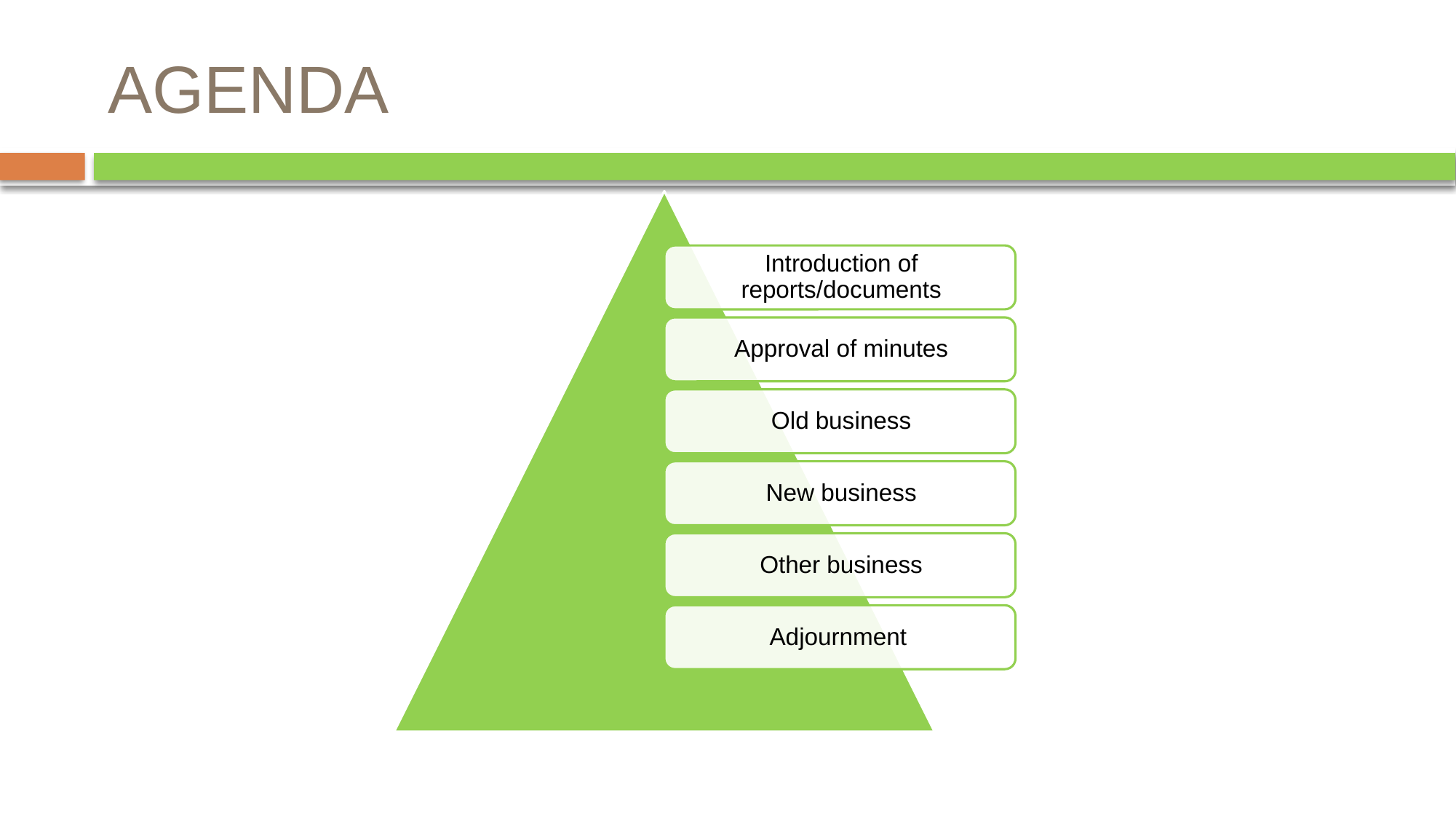

# AGENDA
Introduction of reports/documents
Approval of minutes
Old business
New business
Other business
Adjournment